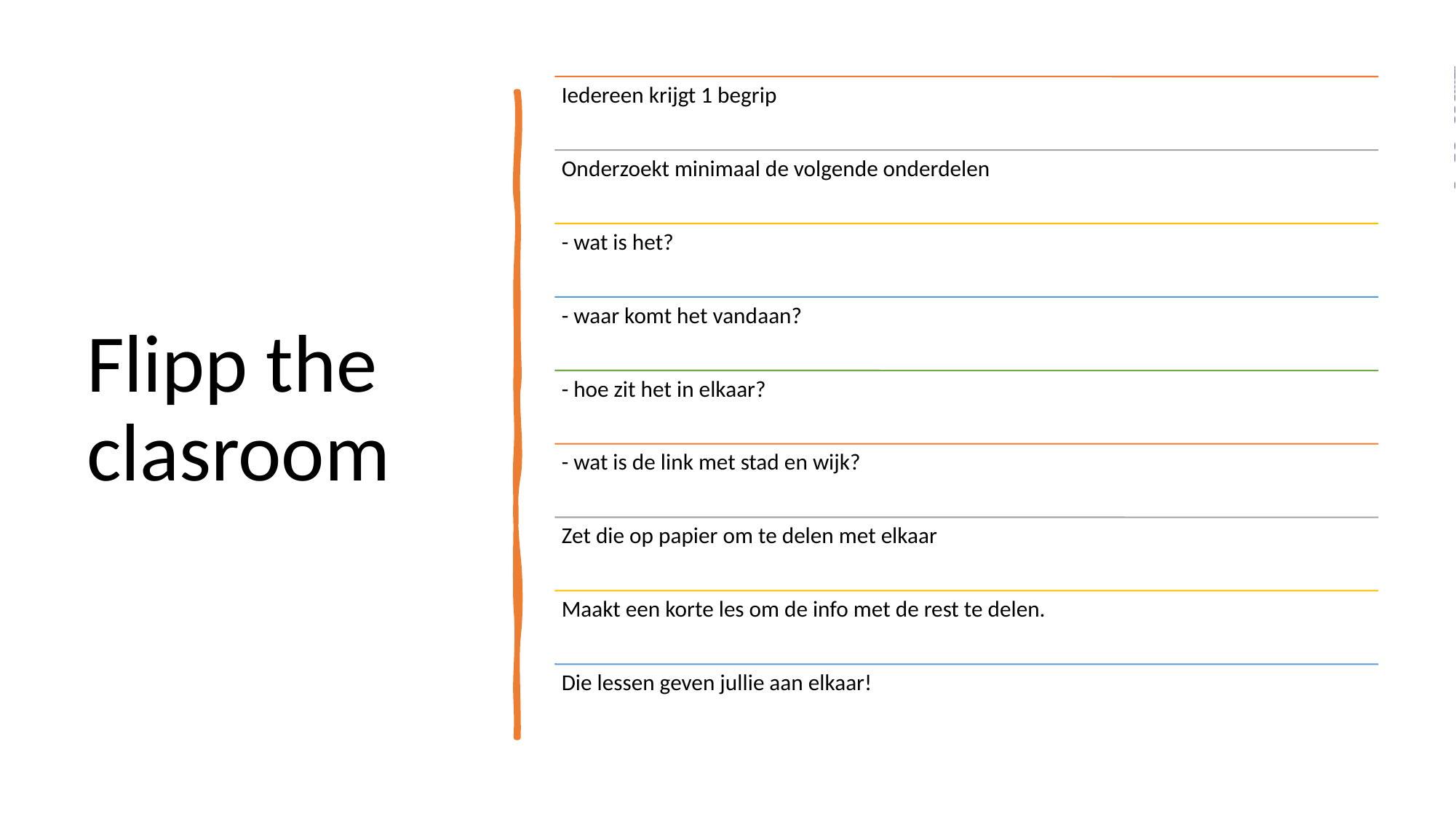

Iedereen krijgt 1 begrip
Onderzoekt minimaal de volgende onderdelen
- wat is het?
- waar komt het vandaan?
- hoe zit het in elkaar?
- wat is de link met stad en wijk?
Zet die op papier om te delen met elkaar
Maakt een korte les om de info met de rest te delen.
Die lessen geven jullie aan elkaar!

# Flipp the clasroom